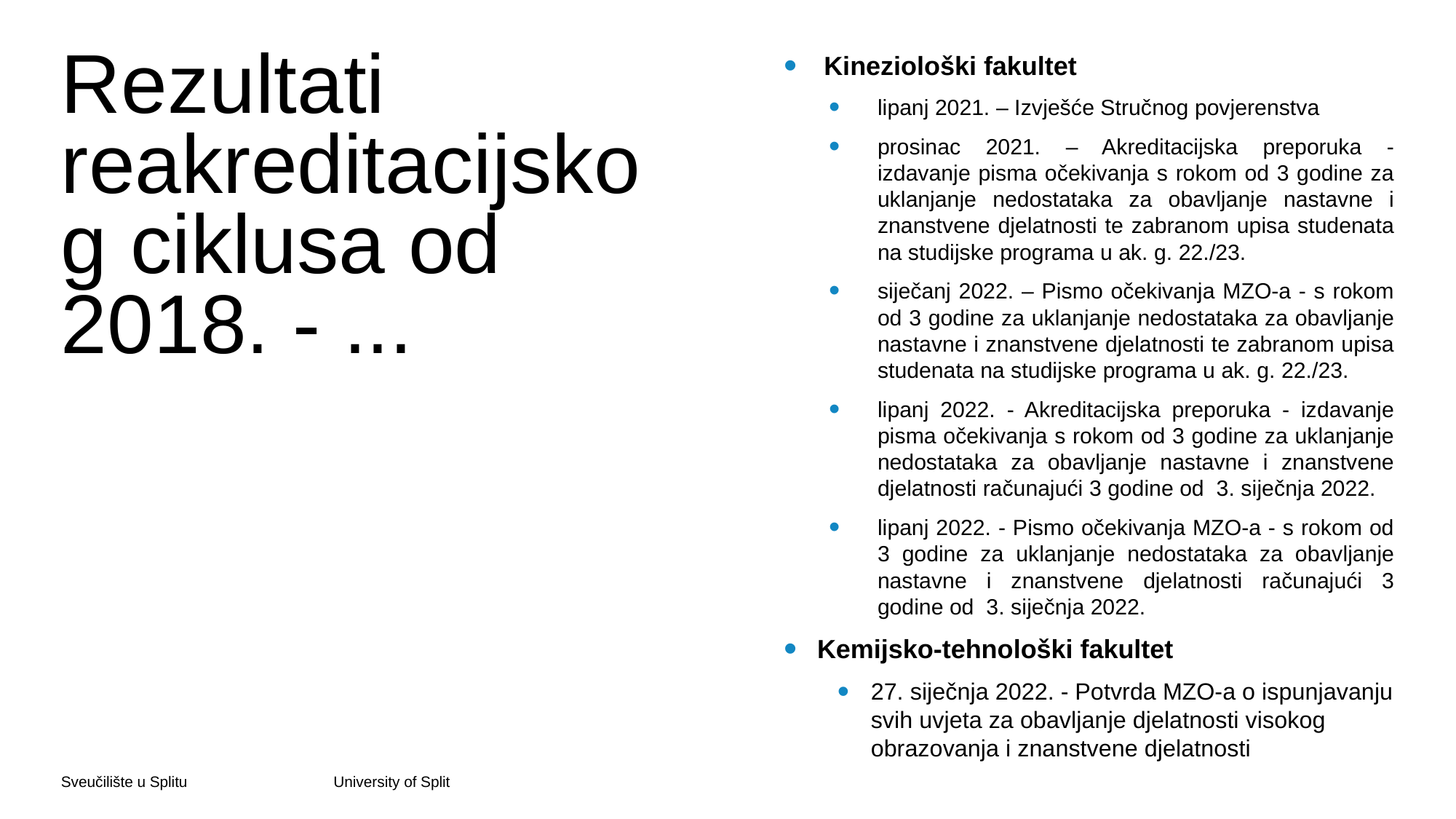

# Rezultati reakreditacijskog ciklusa od 2018. - ...
Kineziološki fakultet
lipanj 2021. – Izvješće Stručnog povjerenstva
prosinac 2021. – Akreditacijska preporuka - izdavanje pisma očekivanja s rokom od 3 godine za uklanjanje nedostataka za obavljanje nastavne i znanstvene djelatnosti te zabranom upisa studenata na studijske programa u ak. g. 22./23.
siječanj 2022. – Pismo očekivanja MZO-a - s rokom od 3 godine za uklanjanje nedostataka za obavljanje nastavne i znanstvene djelatnosti te zabranom upisa studenata na studijske programa u ak. g. 22./23.
lipanj 2022. - Akreditacijska preporuka - izdavanje pisma očekivanja s rokom od 3 godine za uklanjanje nedostataka za obavljanje nastavne i znanstvene djelatnosti računajući 3 godine od  3. siječnja 2022.
lipanj 2022. - Pismo očekivanja MZO-a - s rokom od 3 godine za uklanjanje nedostataka za obavljanje nastavne i znanstvene djelatnosti računajući 3 godine od  3. siječnja 2022.
Kemijsko-tehnološki fakultet
27. siječnja 2022. - Potvrda MZO-a o ispunjavanju svih uvjeta za obavljanje djelatnosti visokog obrazovanja i znanstvene djelatnosti

Sveučilište u Splitu                                   University of Split